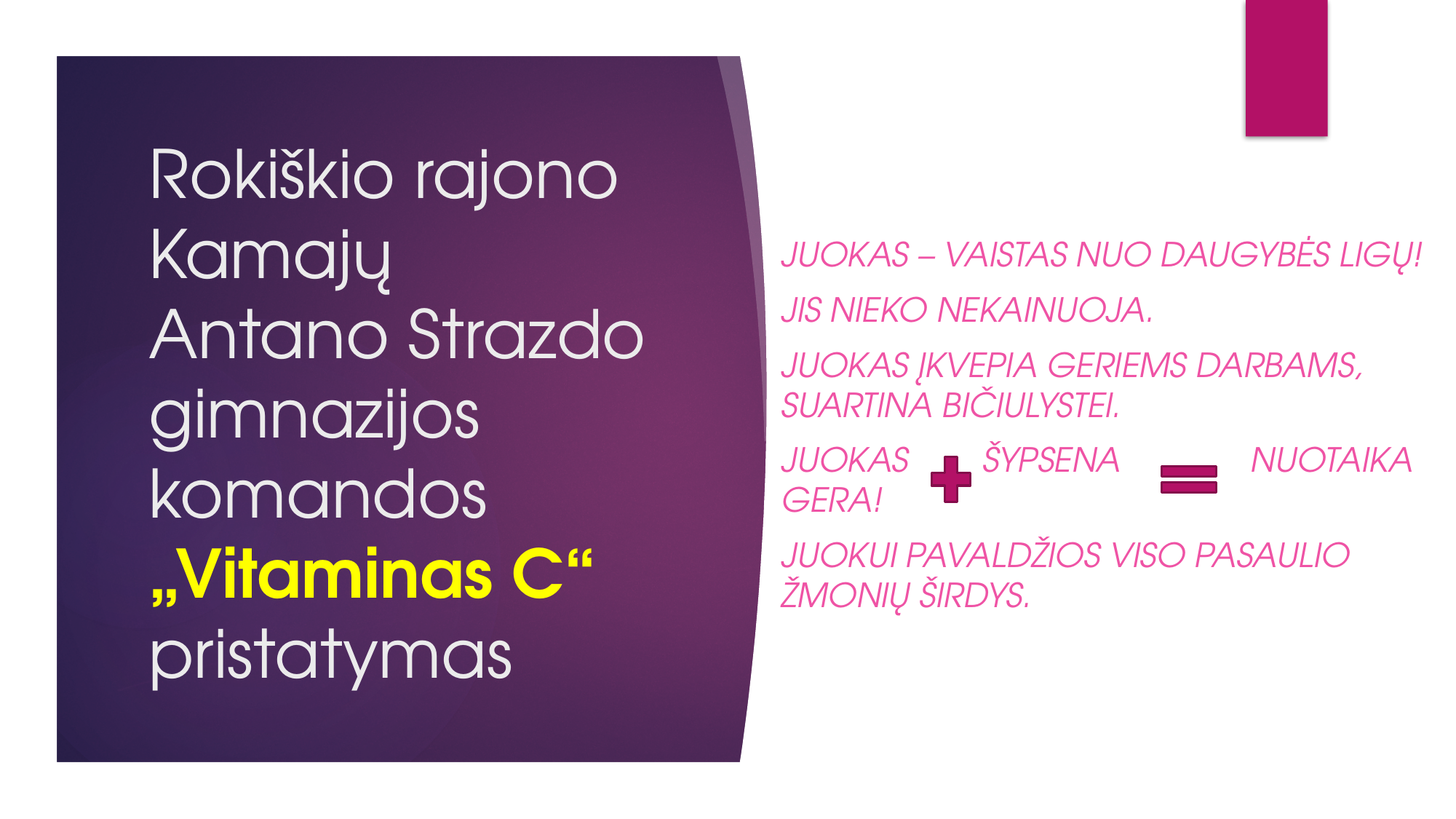

Juokas – vaistas nuo daugybės ligų!
Jis nieko nekainuoja.
Juokas įkvepia geriems darbams, suartina bičiulystei.
Juokas        šypsena              nuotaika gera!
Juokui pavaldžios viso pasaulio žmonių širdys.
# Rokiškio rajono Kamajų Antano Strazdo gimnazijos komandos „Vitaminas C“ pristatymas